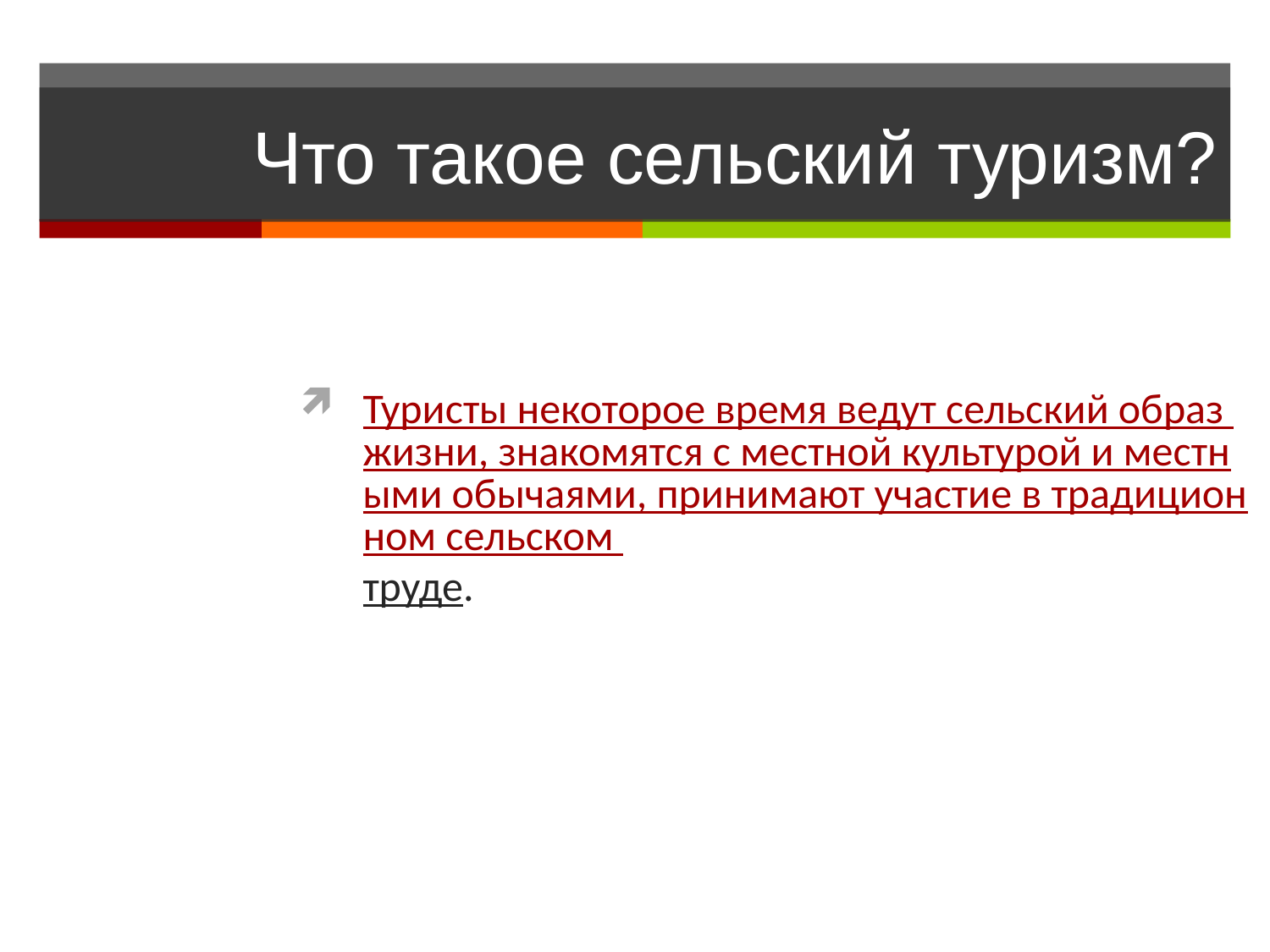

# Что такое сельский туризм?
Туристы некоторое время ведут сельский образ жизни, знакомятся с местной культурой и местными обычаями, принимают участие в традиционном сельском труде.